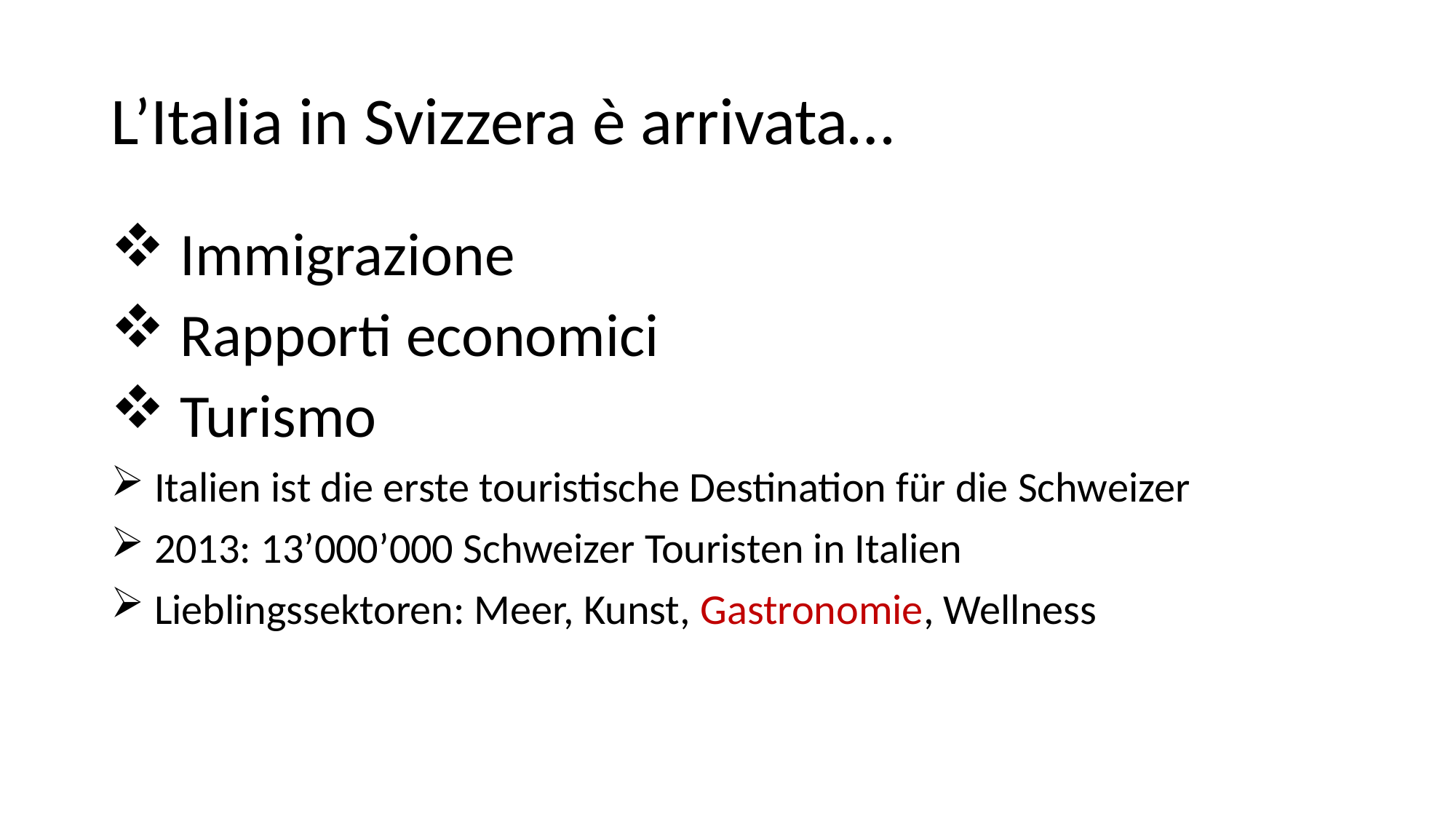

# L’Italia in Svizzera è arrivata…
 Immigrazione
 Rapporti economici
 Turismo
 Italien ist die erste touristische Destination für die Schweizer
 2013: 13’000’000 Schweizer Touristen in Italien
 Lieblingssektoren: Meer, Kunst, Gastronomie, Wellness